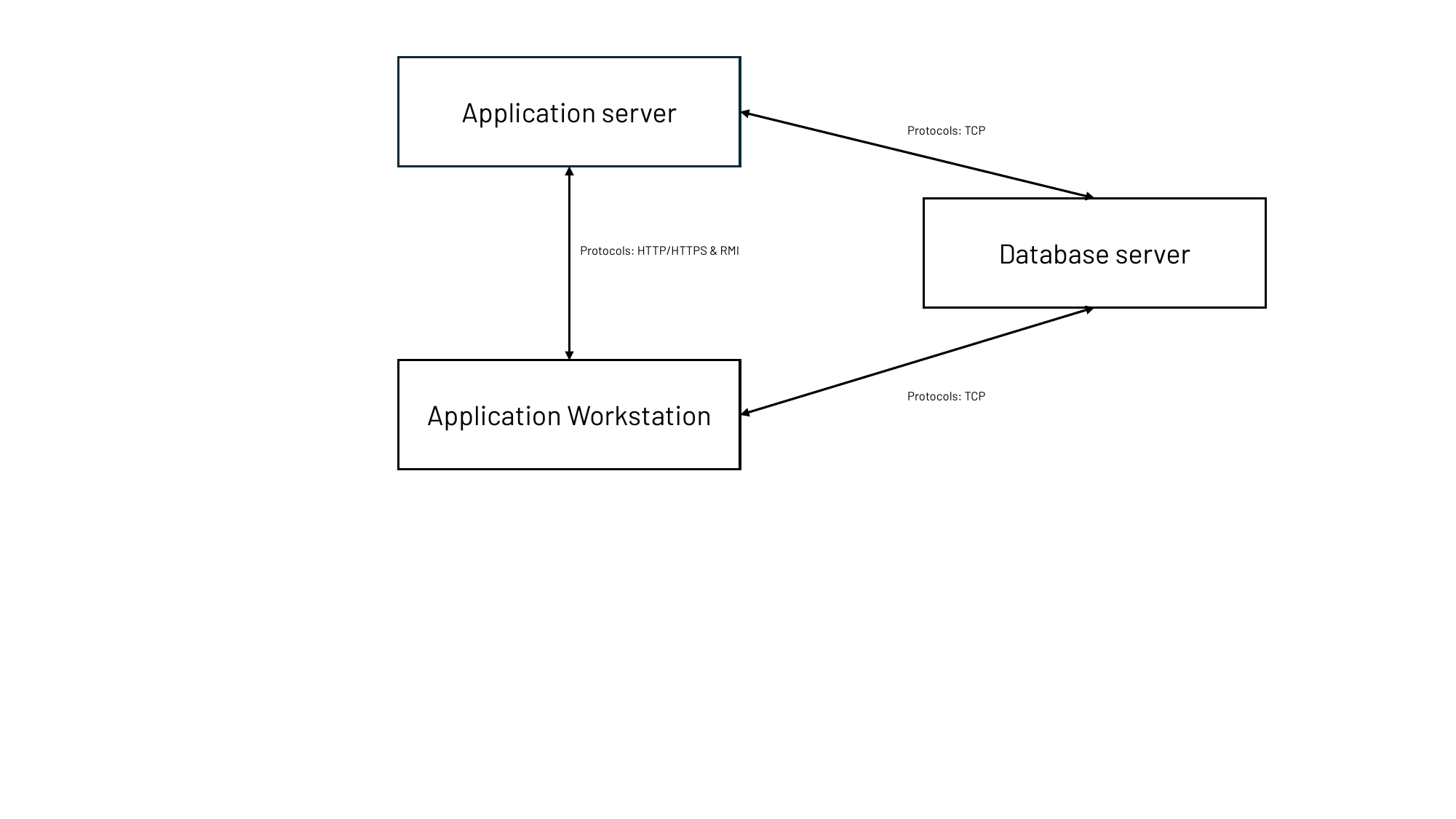

Application server
Protocols: TCP
Database server
Protocols: HTTP/HTTPS & RMI
Application Workstation
Protocols: TCP